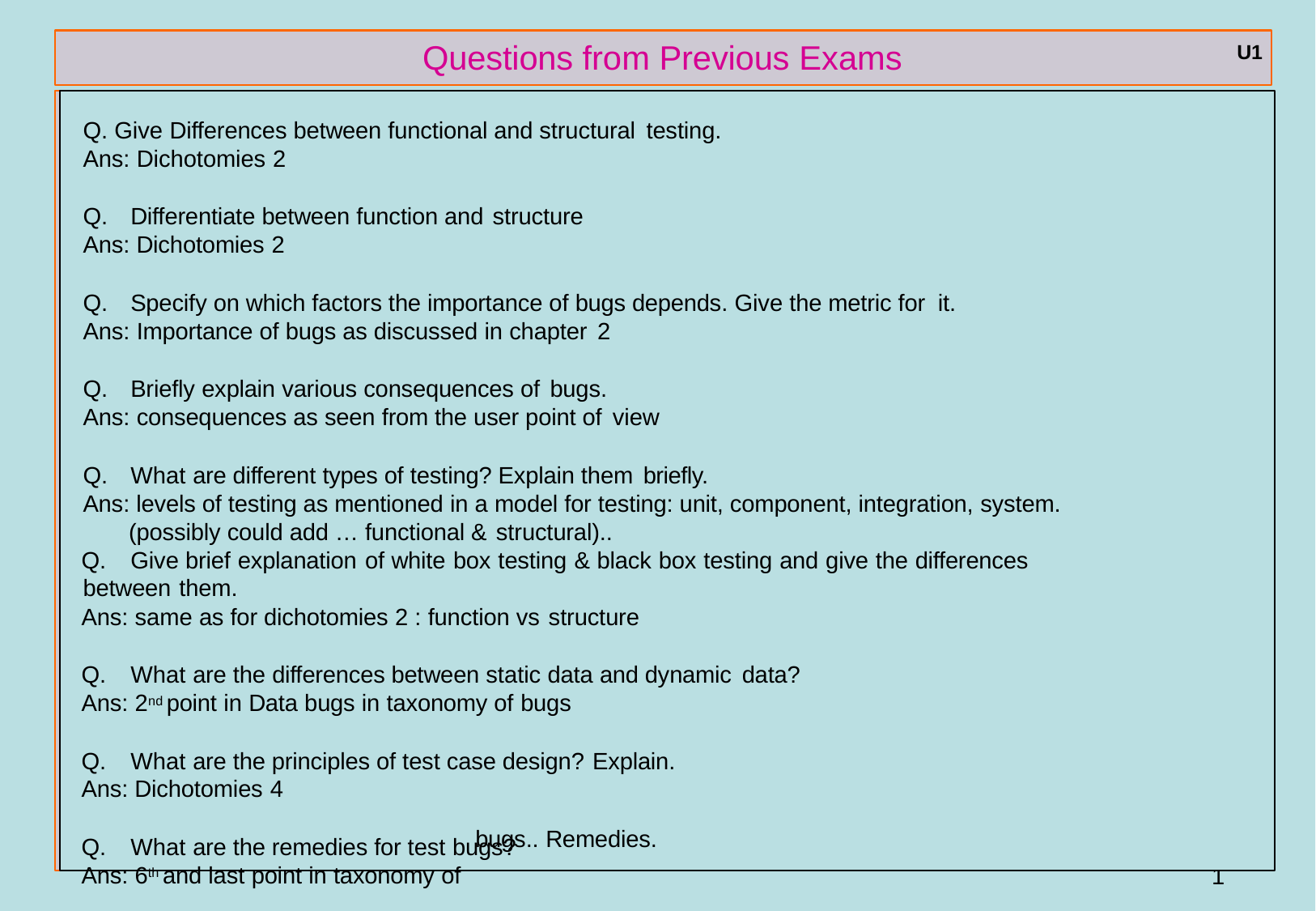

# Questions from Previous Exams
U1

Q. Give Differences between functional and structural testing.
Ans: Dichotomies 2

Q.	Differentiate between function and structure
Ans: Dichotomies 2

Q.	Specify on which factors the importance of bugs depends. Give the metric for it.
Ans: Importance of bugs as discussed in chapter 2

Q.	Briefly explain various consequences of bugs.
Ans: consequences as seen from the user point of view

Q.	What are different types of testing? Explain them briefly.
Ans: levels of testing as mentioned in a model for testing: unit, component, integration, system.  (possibly could add … functional & structural)..
Q.	Give brief explanation of white box testing & black box testing and give the differences between them.
Ans: same as for dichotomies 2 : function vs structure

Q.	What are the differences between static data and dynamic data?
Ans: 2nd point in Data bugs in taxonomy of bugs

Q.	What are the principles of test case design? Explain.
Ans: Dichotomies 4

Q.	What are the remedies for test bugs?
Ans: 6th and last point in taxonomy of
bugs.. Remedies.
61